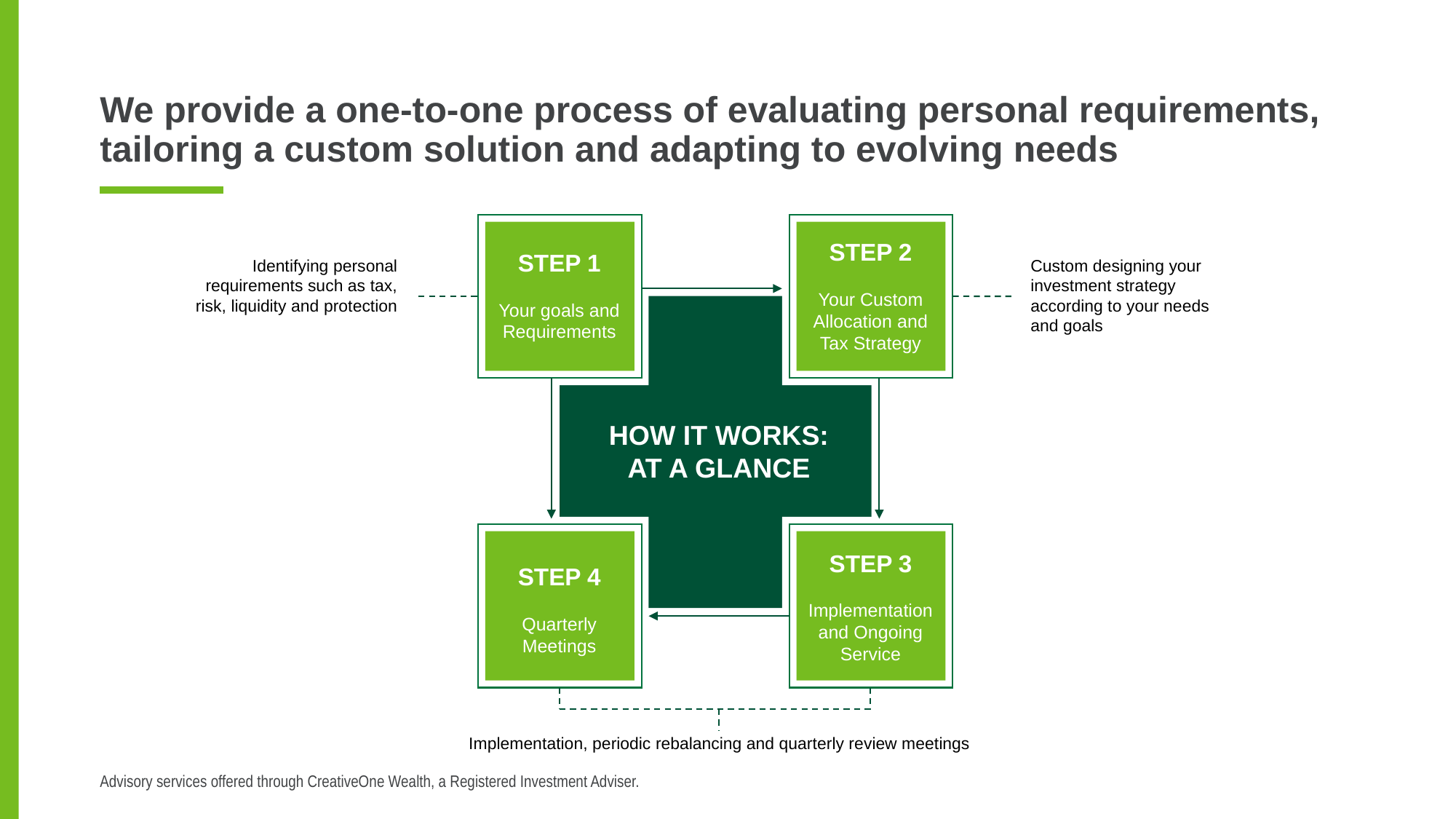

# We provide a one-to-one process of evaluating personal requirements, tailoring a custom solution and adapting to evolving needs

STEP 2

Your Custom Allocation and Tax Strategy
STEP 1

Your goals and Requirements
Identifying personal requirements such as tax, risk, liquidity and protection
Custom designing your investment strategy according to your needs and goals

HOW IT WORKS: AT A GLANCE

STEP 3

Implementation and Ongoing Service
STEP 4

Quarterly Meetings
Implementation, periodic rebalancing and quarterly review meetings
Advisory services offered through CreativeOne Wealth, a Registered Investment Adviser.